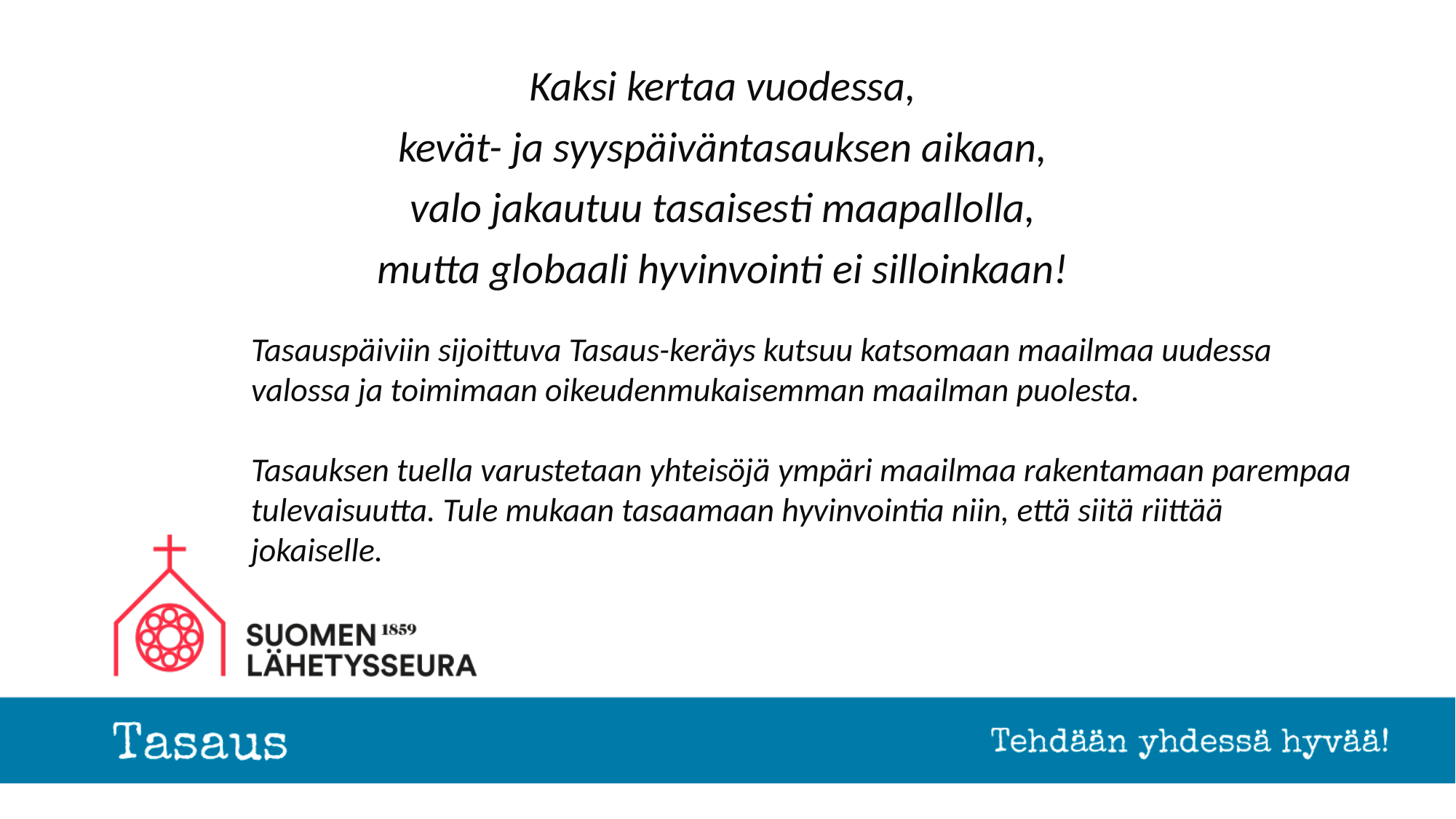

Kaksi kertaa vuodessa,
kevät- ja syyspäiväntasauksen aikaan,
valo jakautuu tasaisesti maapallolla,
mutta globaali hyvinvointi ei silloinkaan!

Tasauspäiviin sijoittuva Tasaus-keräys kutsuu katsomaan maailmaa uudessa valossa ja toimimaan oikeudenmukaisemman maailman puolesta.

Tasauksen tuella varustetaan yhteisöjä ympäri maailmaa rakentamaan parempaa tulevaisuutta. Tule mukaan tasaamaan hyvinvointia niin, että siitä riittää jokaiselle.